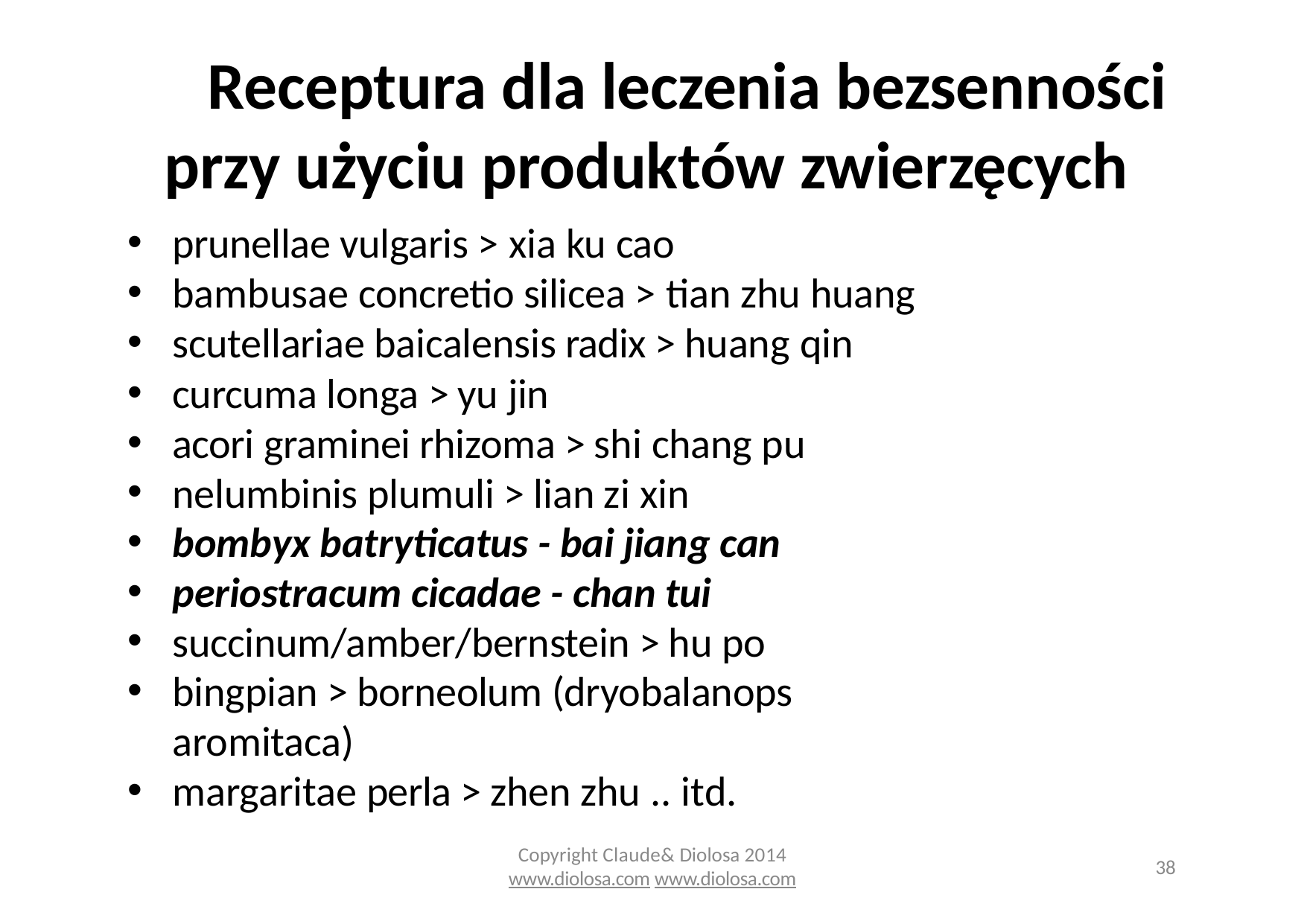

# Receptura dla leczenia bezsenności przy użyciu produktów zwierzęcych
prunellae vulgaris >       xia ku cao
bambusae concretio silicea >       tian zhu huang
scutellariae baicalensis radix >      huang qin
curcuma longa >      yu jin
acori graminei rhizoma >      shi chang pu
nelumbinis plumuli >      lian zi xin
bombyx batryticatus - bai jiang can
periostracum cicadae - chan tui
succinum/amber/bernstein >      hu po
bingpian >      borneolum (dryobalanops aromitaca)
margaritae perla >      zhen zhu .. itd.
Copyright Claude& Diolosa 2014
www.diolosa.com www.diolosa.com
38